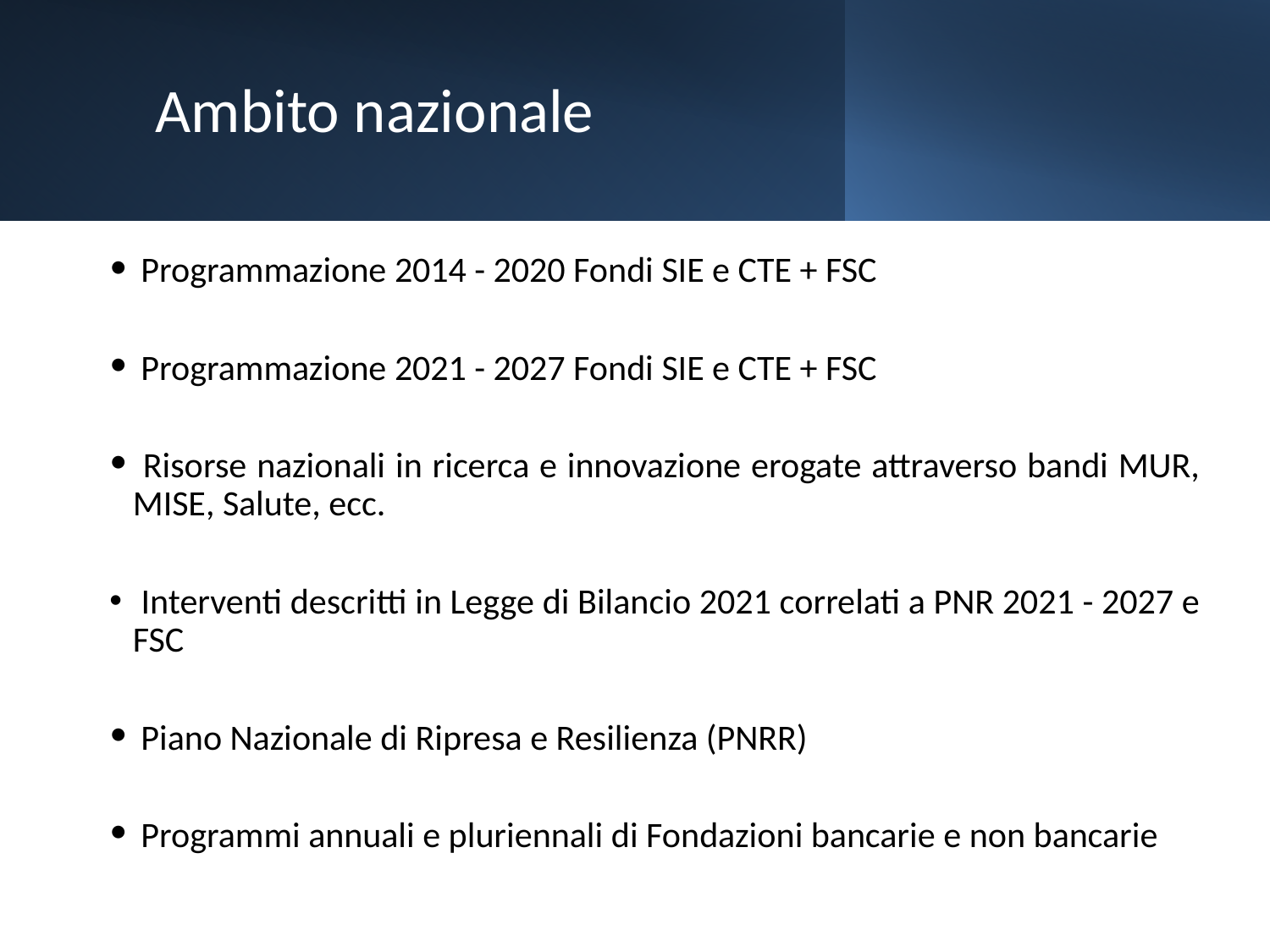

# Ambito nazionale
 Programmazione 2014 - 2020 Fondi SIE e CTE + FSC

 Programmazione 2021 - 2027 Fondi SIE e CTE + FSC

 Risorse nazionali in ricerca e innovazione erogate attraverso bandi MUR, MISE, Salute, ecc.

 Interventi descritti in Legge di Bilancio 2021 correlati a PNR 2021 - 2027 e FSC

 Piano Nazionale di Ripresa e Resilienza (PNRR)

 Programmi annuali e pluriennali di Fondazioni bancarie e non bancarie